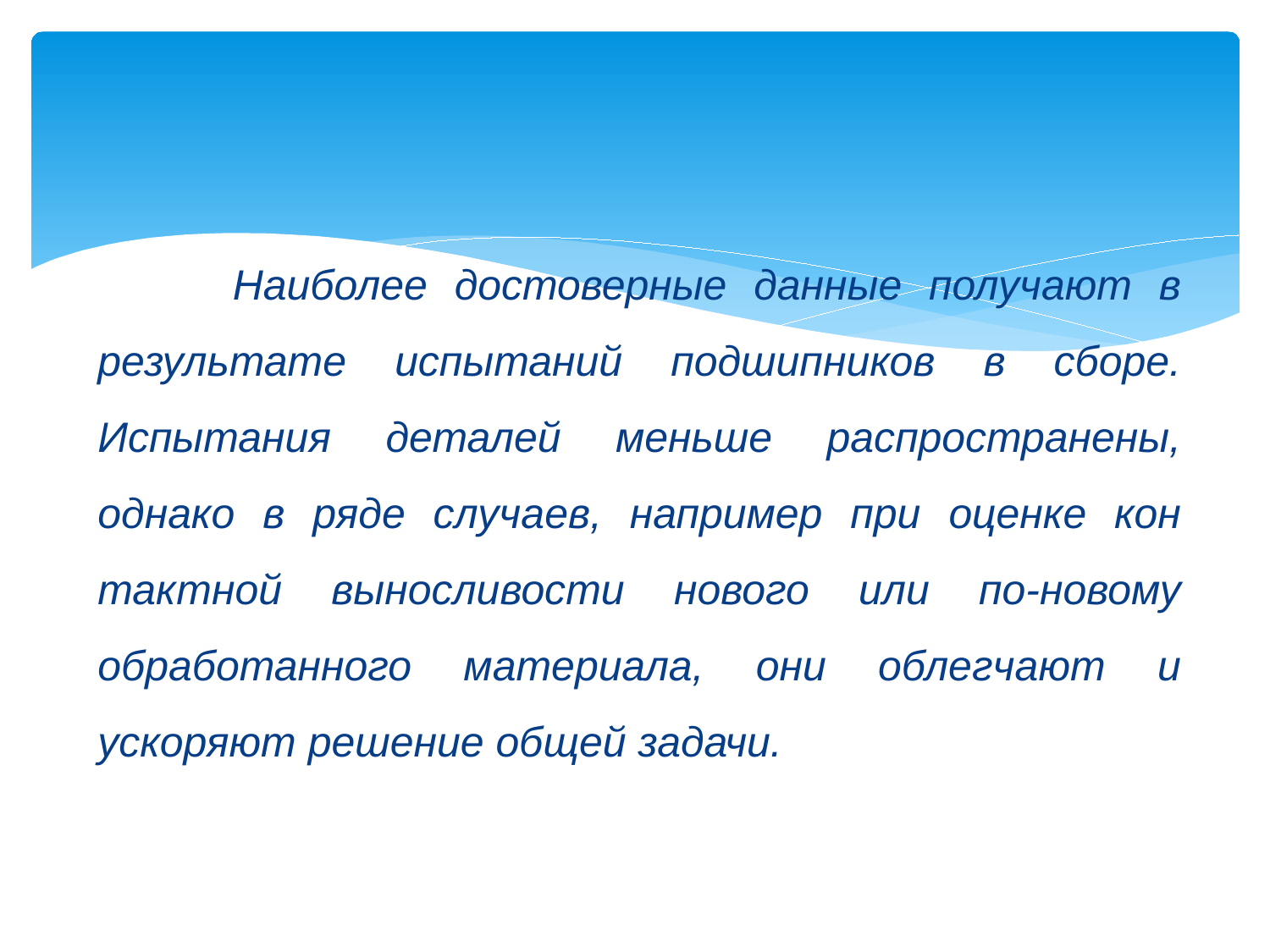

Наиболее достоверные данные получают в результате ис­пытаний подшипников в сборе. Испытания деталей меньше рас­пространены, однако в ряде случаев, например при оценке кон­тактной выносливости нового или по-новому обработанного материала, они облегчают и ускоряют решение общей задачи.